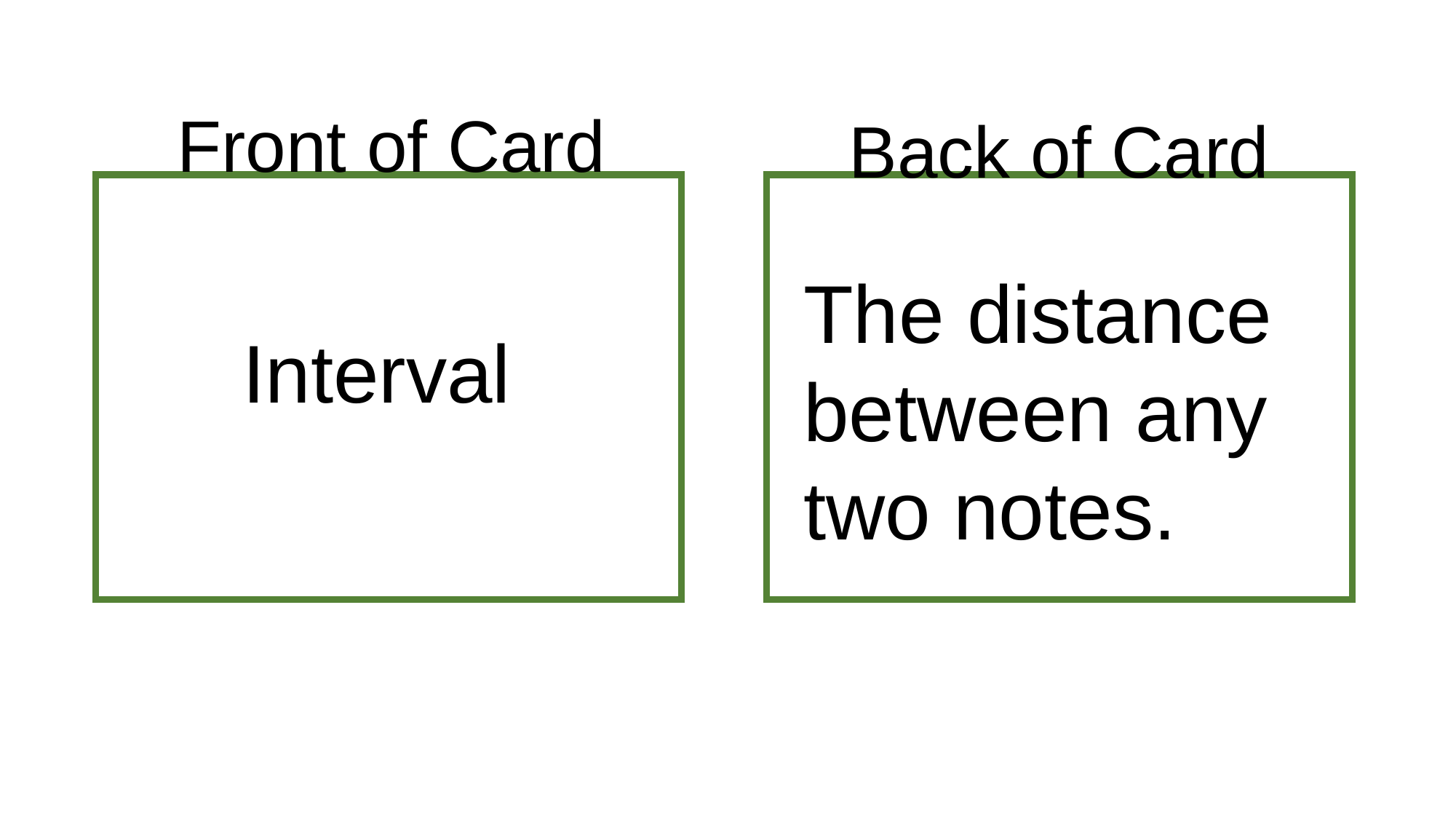

Front of Card
Back of Card

The distance between any two notes.
Interval